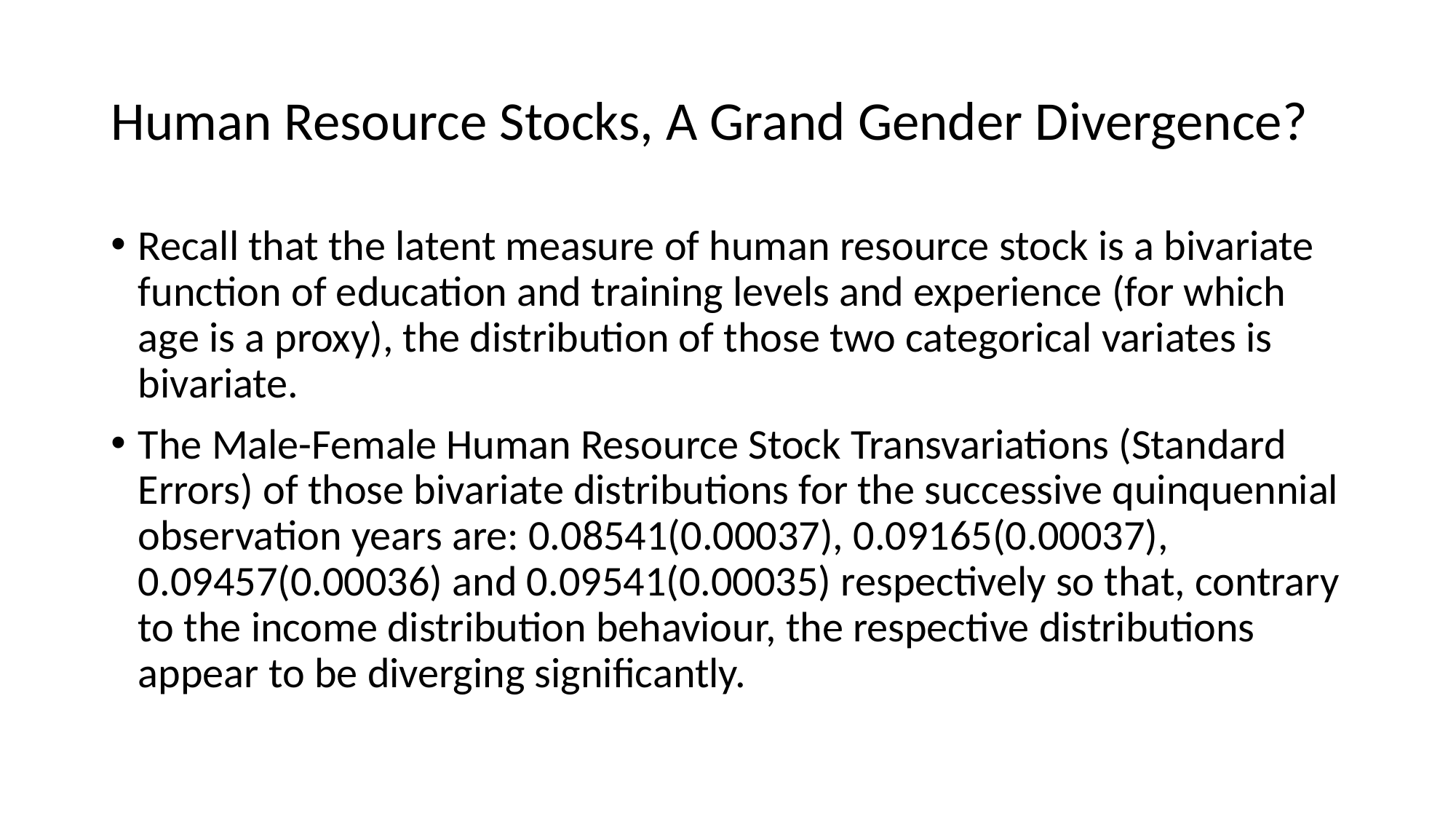

# Human Resource Stocks, A Grand Gender Divergence?
Recall that the latent measure of human resource stock is a bivariate function of education and training levels and experience (for which age is a proxy), the distribution of those two categorical variates is bivariate.
The Male-Female Human Resource Stock Transvariations (Standard Errors) of those bivariate distributions for the successive quinquennial observation years are: 0.08541(0.00037), 0.09165(0.00037), 0.09457(0.00036) and 0.09541(0.00035) respectively so that, contrary to the income distribution behaviour, the respective distributions appear to be diverging significantly.